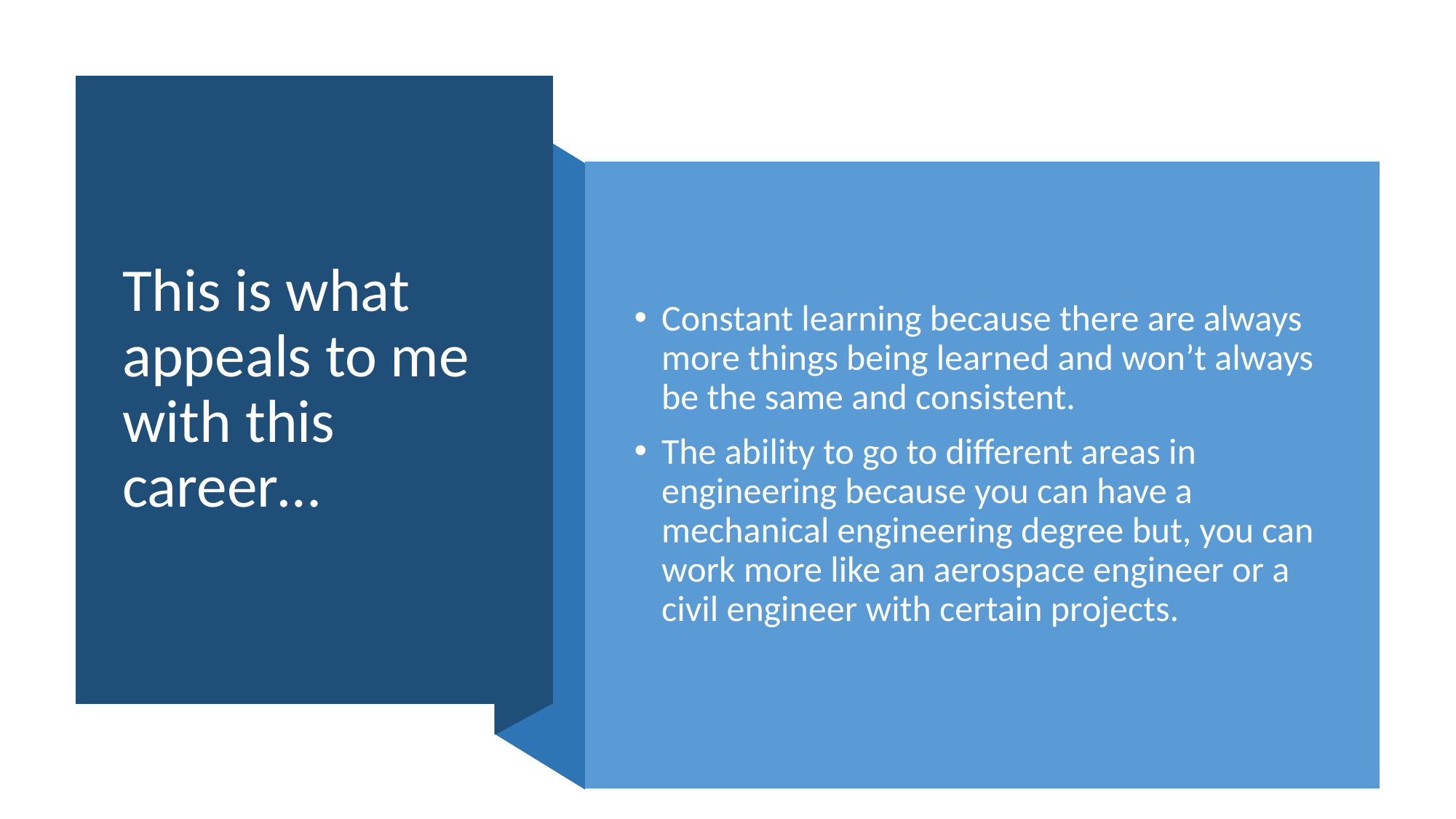

# This is what appeals to me with this career…

Constant learning because there are always more things being learned and won’t always be the same and consistent.
The ability to go to different areas in engineering because you can have a mechanical engineering degree but, you can work more like an aerospace engineer or a civil engineer with certain projects.